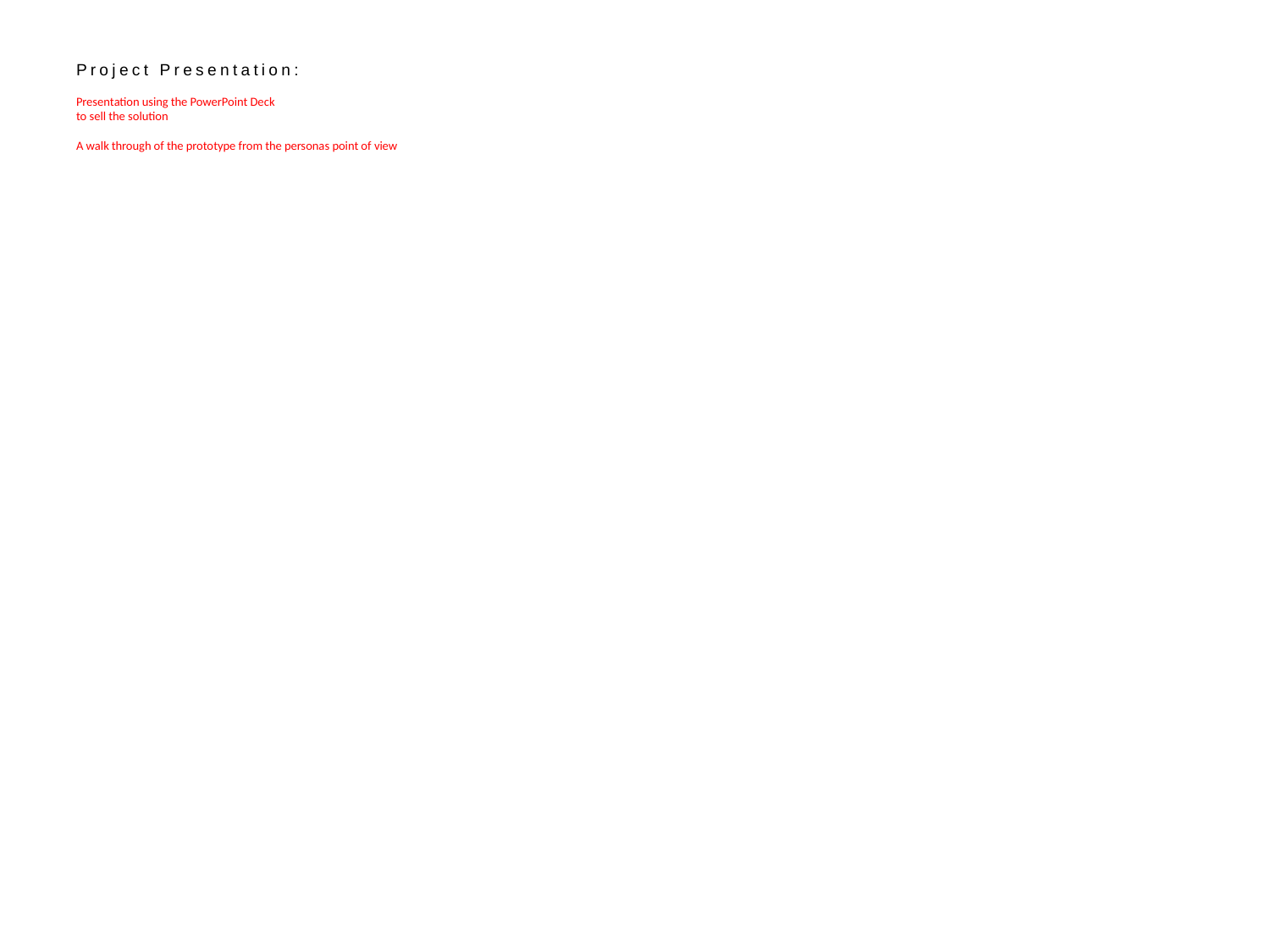

# Project Presentation: Presentation using the PowerPoint Deck to sell the solution A walk through of the prototype from the personas point of view